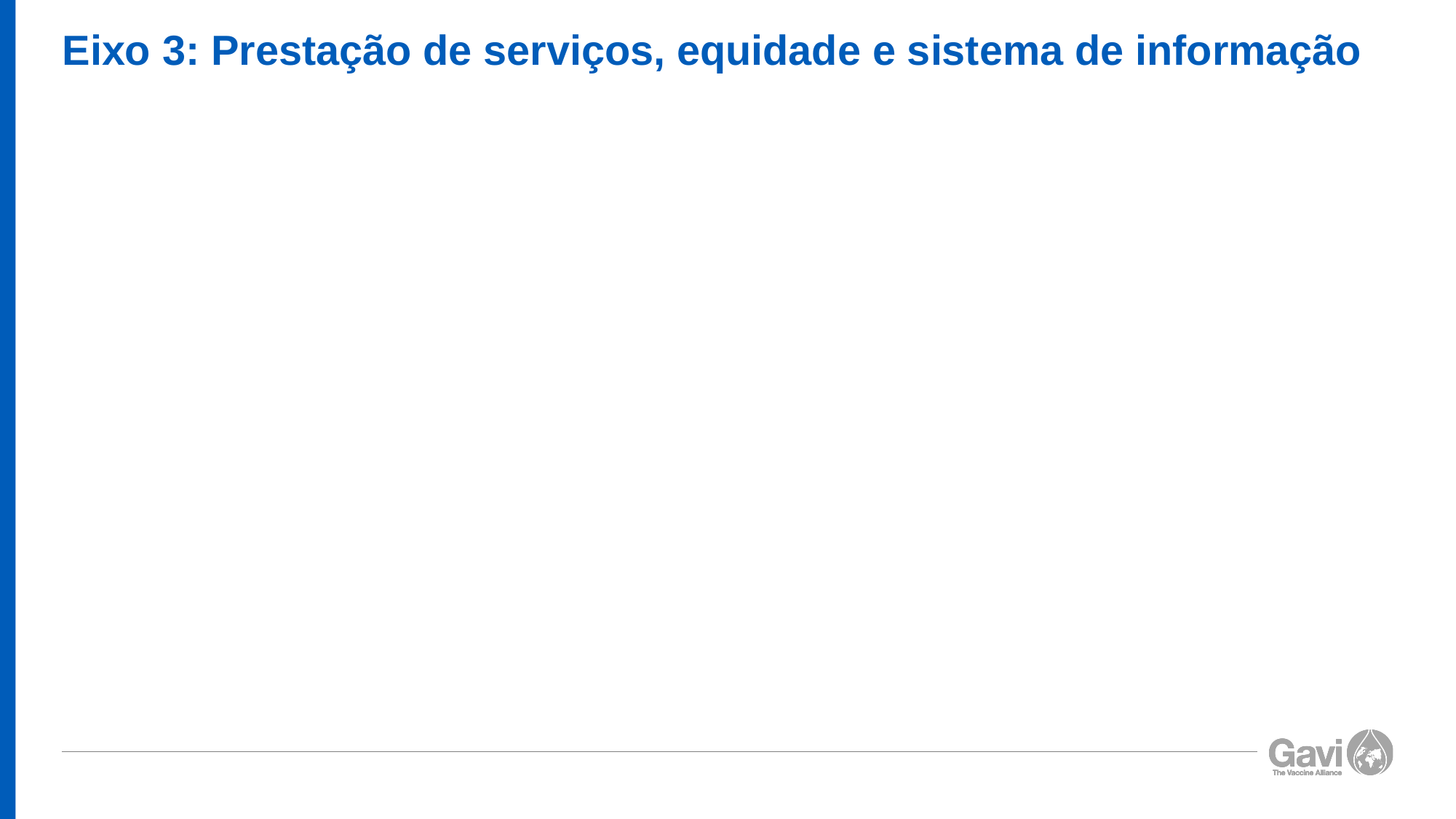

# Eixo 3: Prestação de serviços, equidade e sistema de informação